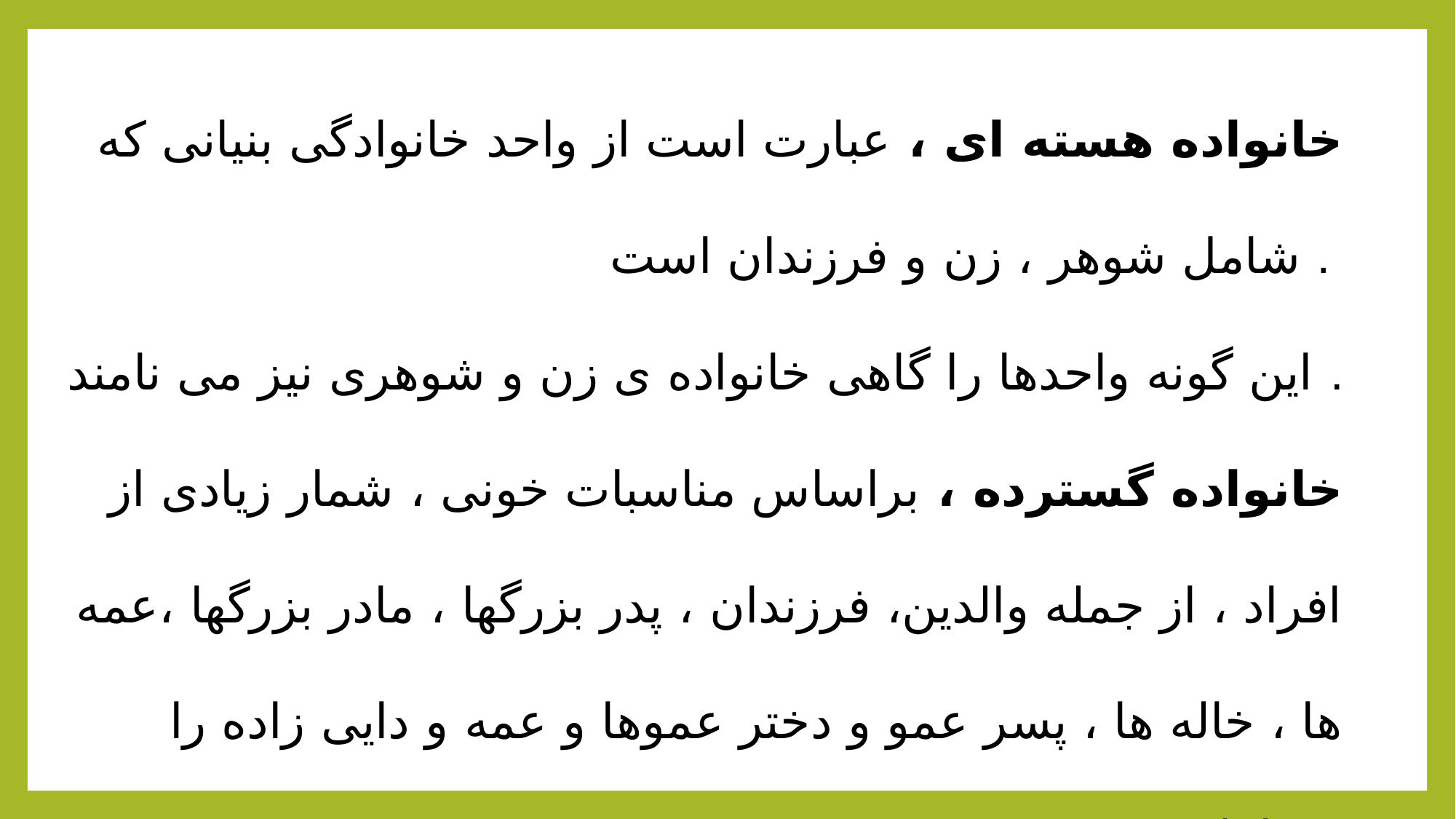

خانواده هسته ای ، عبارت است از واحد خانوادگی بنیانی که شامل شوهر ، زن و فرزندان است .
این گونه واحدها را گاهی خانواده ی زن و شوهری نیز می نامند .
خانواده گسترده ، براساس مناسبات خونی ، شمار زیادی از افراد ، از جمله والدین، فرزندان ، پدر بزرگها ، مادر بزرگها ،عمه ها ، خاله ها ، پسر عمو و دختر عموها و عمه و دایی زاده را شامل می شود .
به این نوع خانواده گاهی خانوار همخون نیز اطلاق می شود .